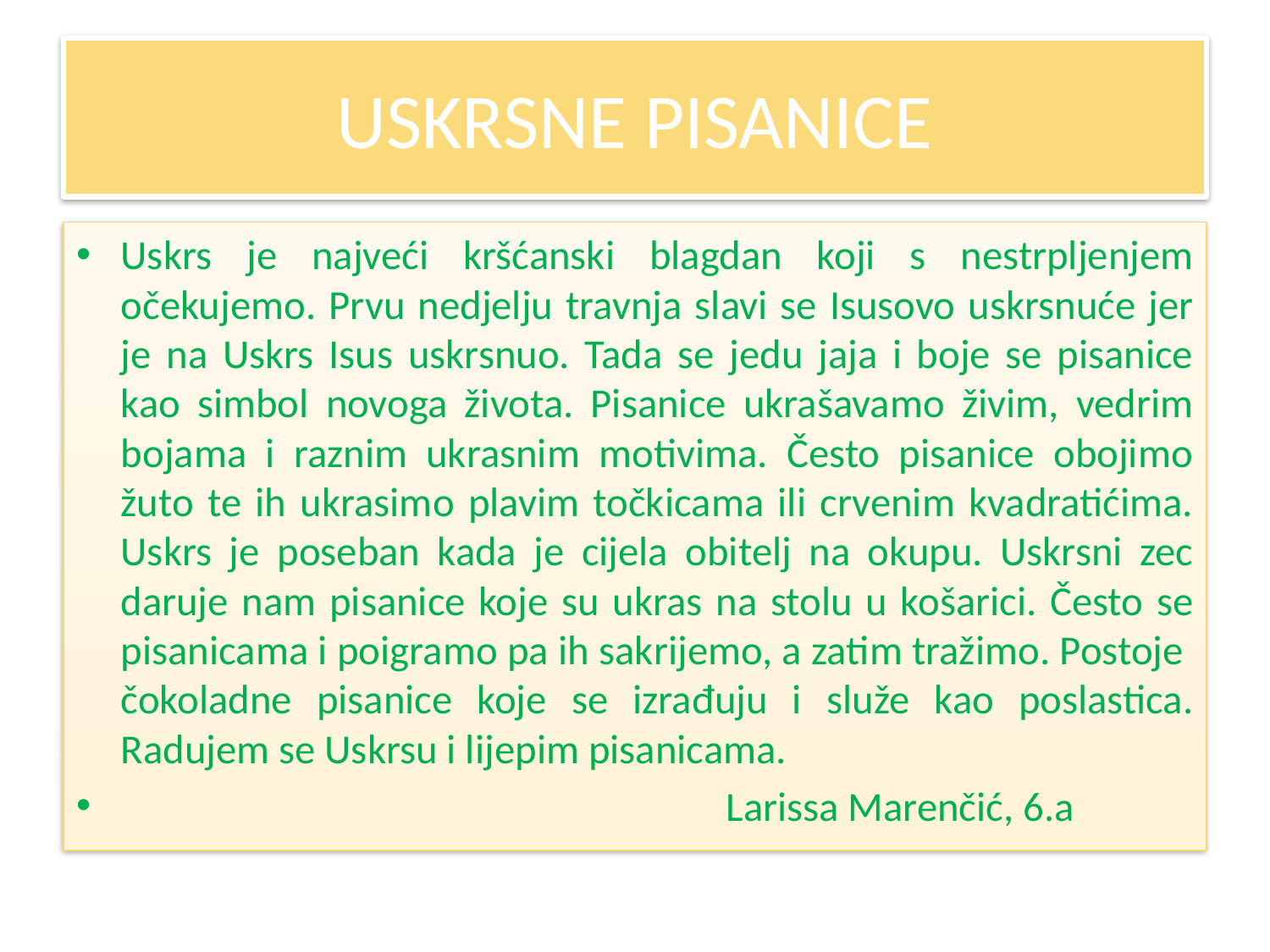

# USKRSNE PISANICE
Uskrs je najveći kršćanski blagdan koji s nestrpljenjem očekujemo. Prvu nedjelju travnja slavi se Isusovo uskrsnuće jer je na Uskrs Isus uskrsnuo. Tada se jedu jaja i boje se pisanice kao simbol novoga života. Pisanice ukrašavamo živim, vedrim bojama i raznim ukrasnim motivima. Često pisanice obojimo žuto te ih ukrasimo plavim točkicama ili crvenim kvadratićima. Uskrs je poseban kada je cijela obitelj na okupu. Uskrsni zec daruje nam pisanice koje su ukras na stolu u košarici. Često se pisanicama i poigramo pa ih sakrijemo, a zatim tražimo. Postoje  čokoladne pisanice koje se izrađuju i služe kao poslastica. Radujem se Uskrsu i lijepim pisanicama.
                                                                 Larissa Marenčić, 6.a